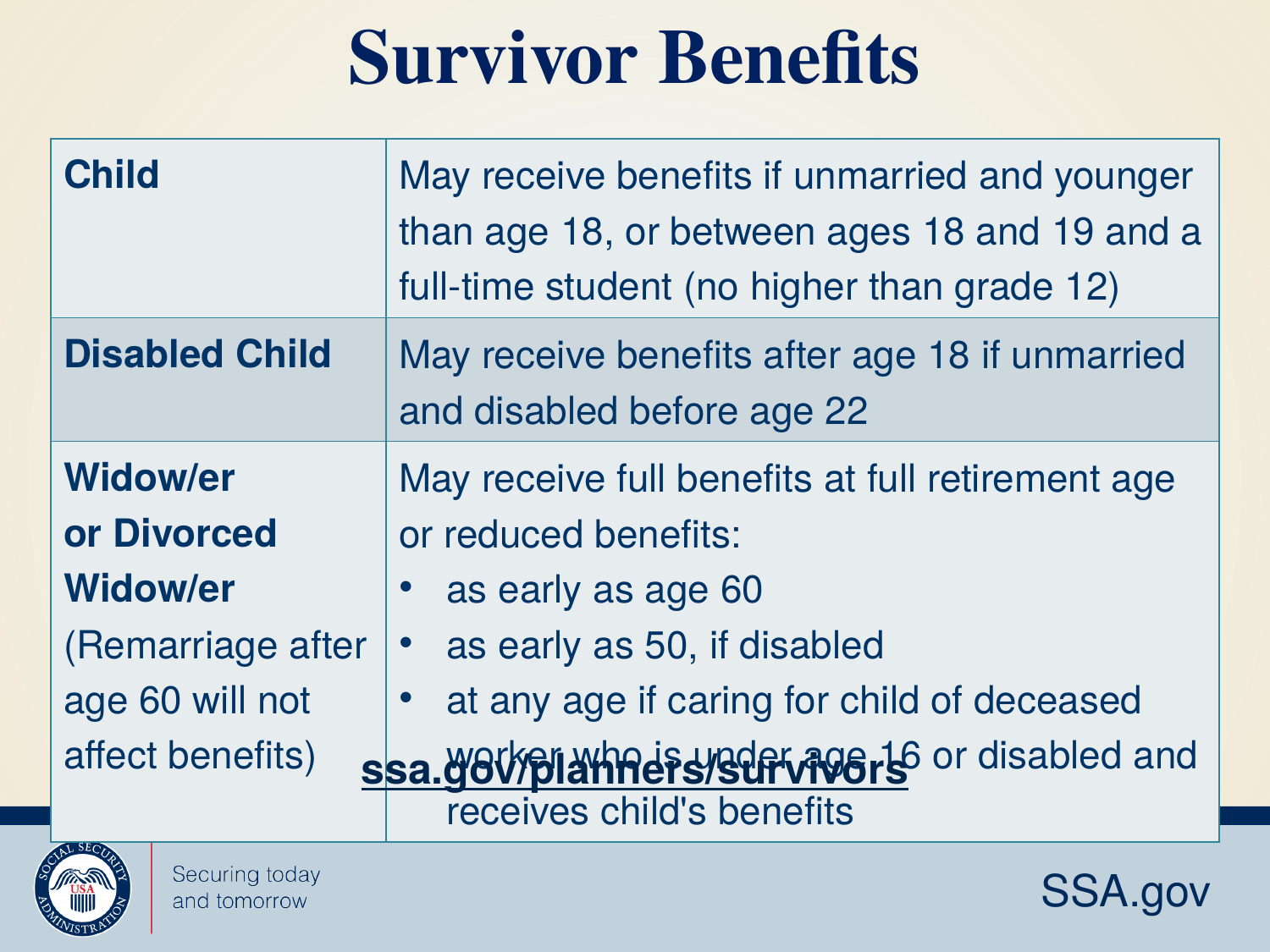

# Survivor Benefits
| Child | May receive benefits if unmarried and younger than age 18, or between ages 18 and 19 and a full-time student (no higher than grade 12) |
| --- | --- |
| Disabled Child | May receive benefits after age 18 if unmarried and disabled before age 22 |
| Widow/er or Divorced Widow/er (Remarriage after age 60 will not affect benefits) | May receive full benefits at full retirement age or reduced benefits: as early as age 60 as early as 50, if disabled at any age if caring for child of deceased worker who is under age 16 or disabled and receives child's benefits |
ssa.gov/planners/survivors